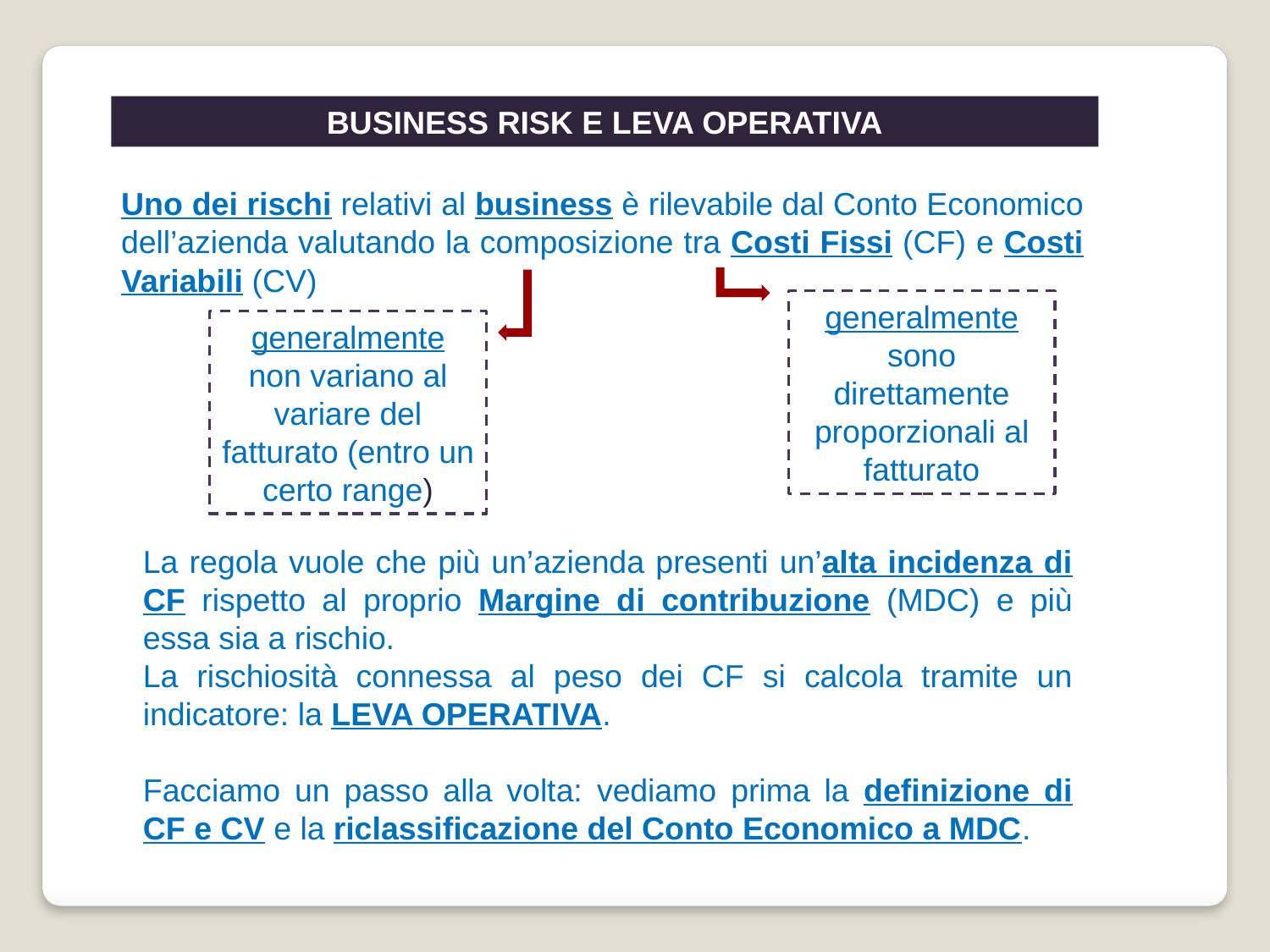

BUSINESS RISK E LEVA OPERATIVA
Uno dei rischi relativi al business è rilevabile dal Conto Economico dell’azienda valutando la composizione tra Costi Fissi (CF) e Costi Variabili (CV)

generalmente sono direttamente proporzionali al fatturato
generalmente non variano al variare del fatturato (entro un certo range)
La regola vuole che più un’azienda presenti un’alta incidenza di CF rispetto al proprio Margine di contribuzione (MDC) e più essa sia a rischio.
La rischiosità connessa al peso dei CF si calcola tramite un indicatore: la LEVA OPERATIVA.

Facciamo un passo alla volta: vediamo prima la definizione di CF e CV e la riclassificazione del Conto Economico a MDC.